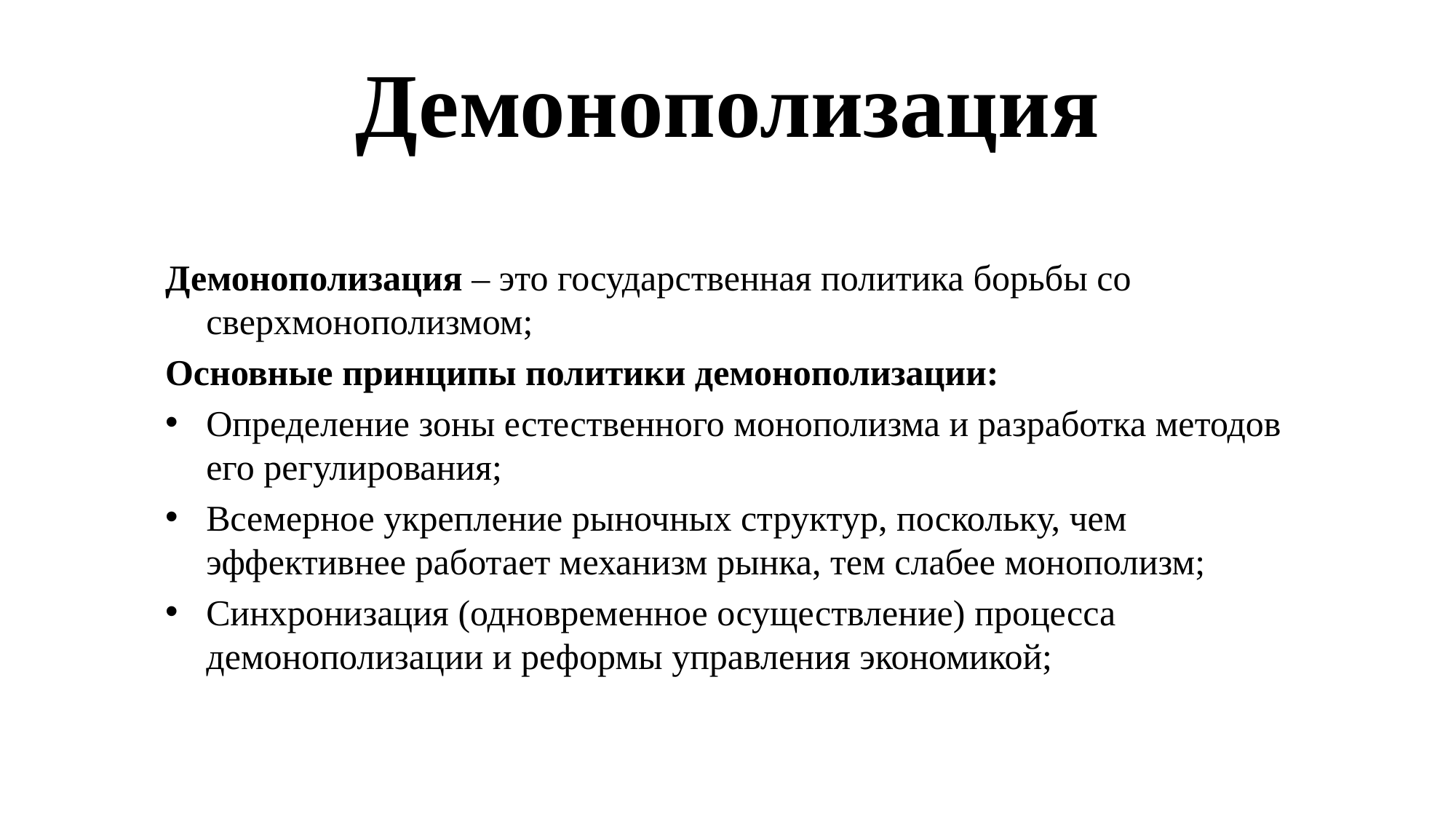

# Демонополизация
Демонополизация – это государственная политика борьбы со сверхмонополизмом;
Основные принципы политики демонополизации:
Определение зоны естественного монополизма и разработка методов его регулирования;
Всемерное укрепление рыночных структур, поскольку, чем эффективнее работает механизм рынка, тем слабее монополизм;
Синхронизация (одновременное осуществление) процесса демонополизации и реформы управления экономикой;